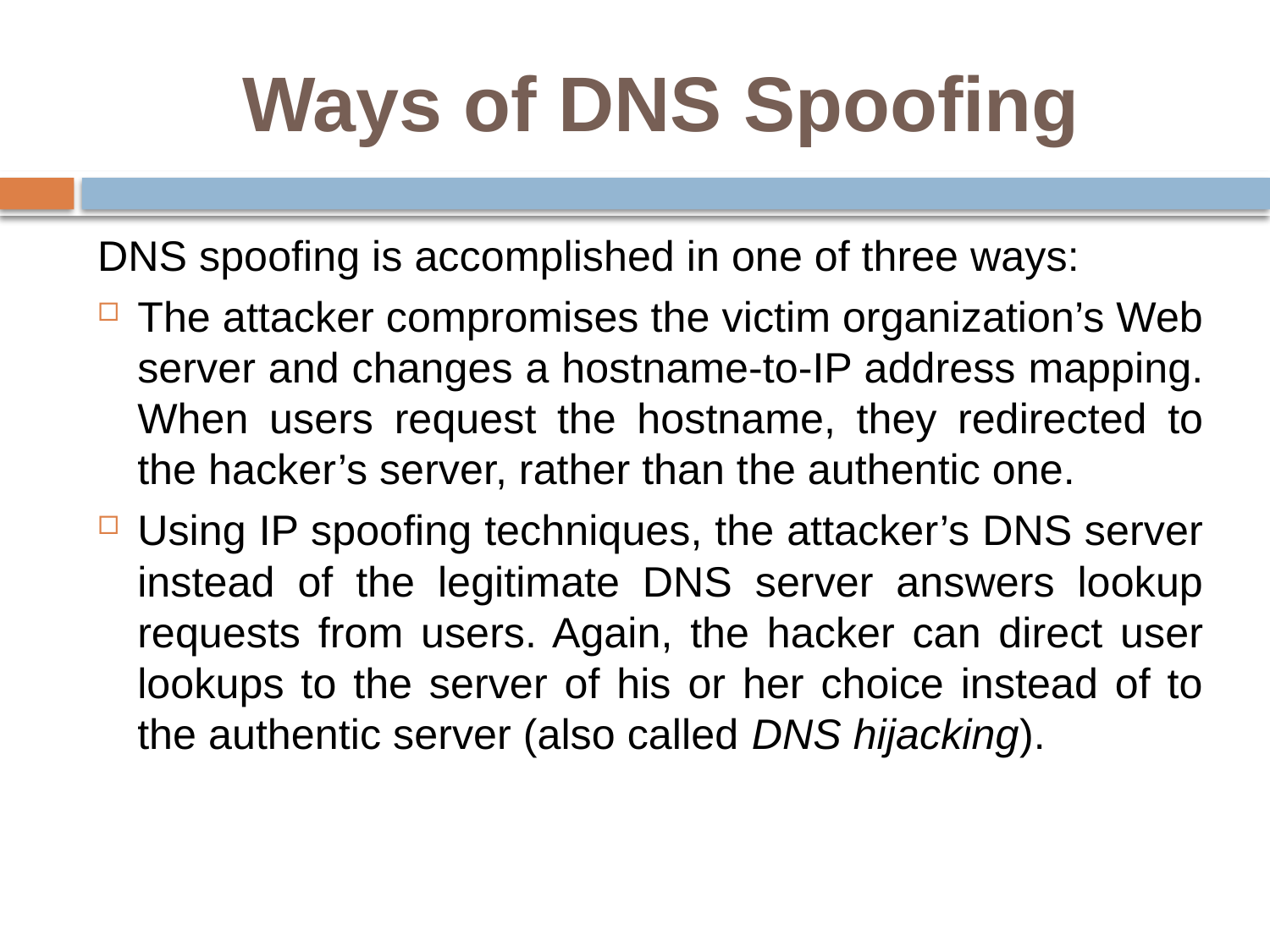

# Ways of DNS Spoofing
DNS spoofing is accomplished in one of three ways:
The attacker compromises the victim organization’s Web server and changes a hostname-to-IP address mapping. When users request the hostname, they redirected to the hacker’s server, rather than the authentic one.
Using IP spoofing techniques, the attacker’s DNS server instead of the legitimate DNS server answers lookup requests from users. Again, the hacker can direct user lookups to the server of his or her choice instead of to the authentic server (also called DNS hijacking).